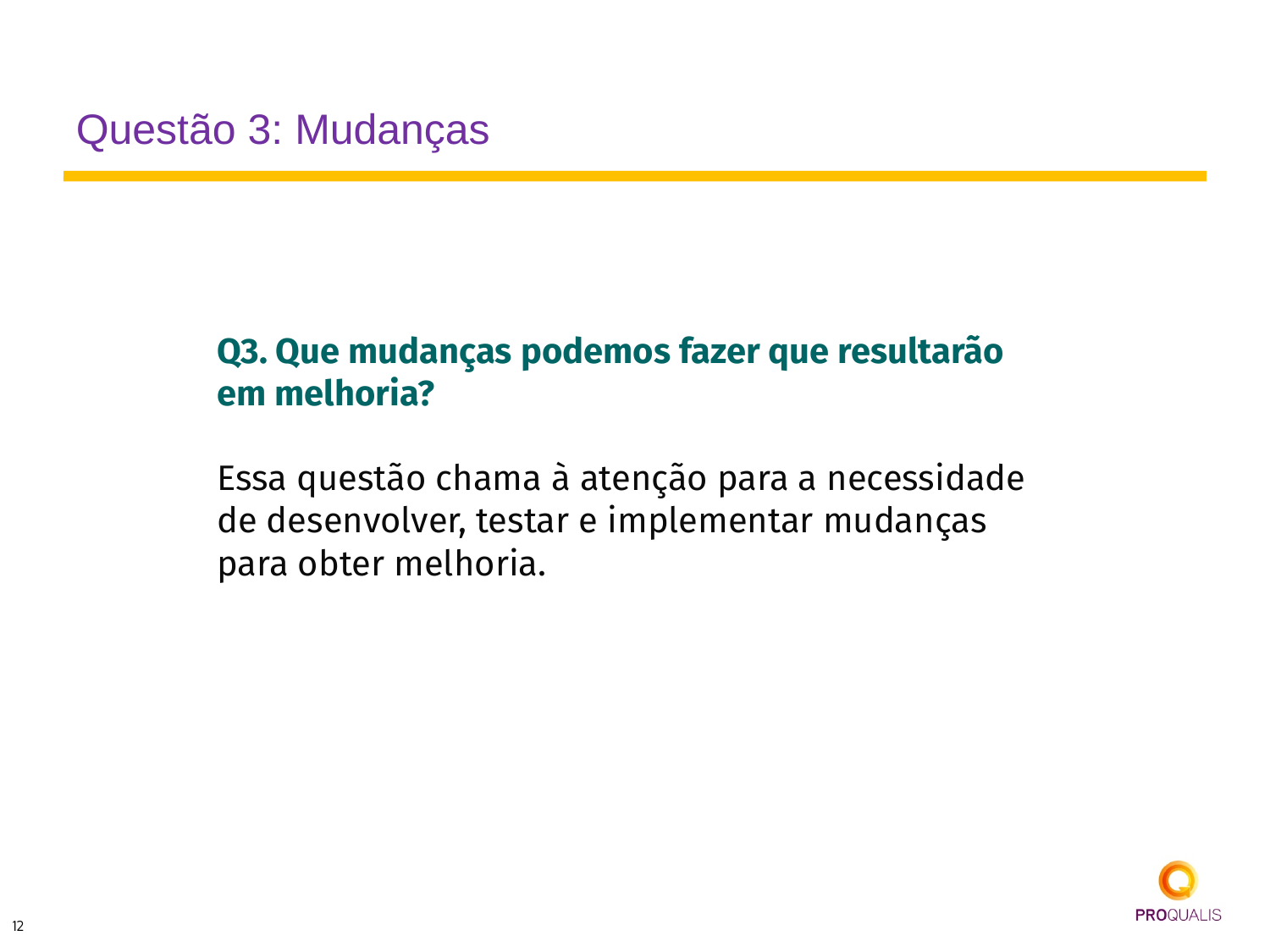

# Questão 3: Mudanças
Q3. Que mudanças podemos fazer que resultarão em melhoria?

Essa questão chama à atenção para a necessidade de desenvolver, testar e implementar mudanças para obter melhoria.